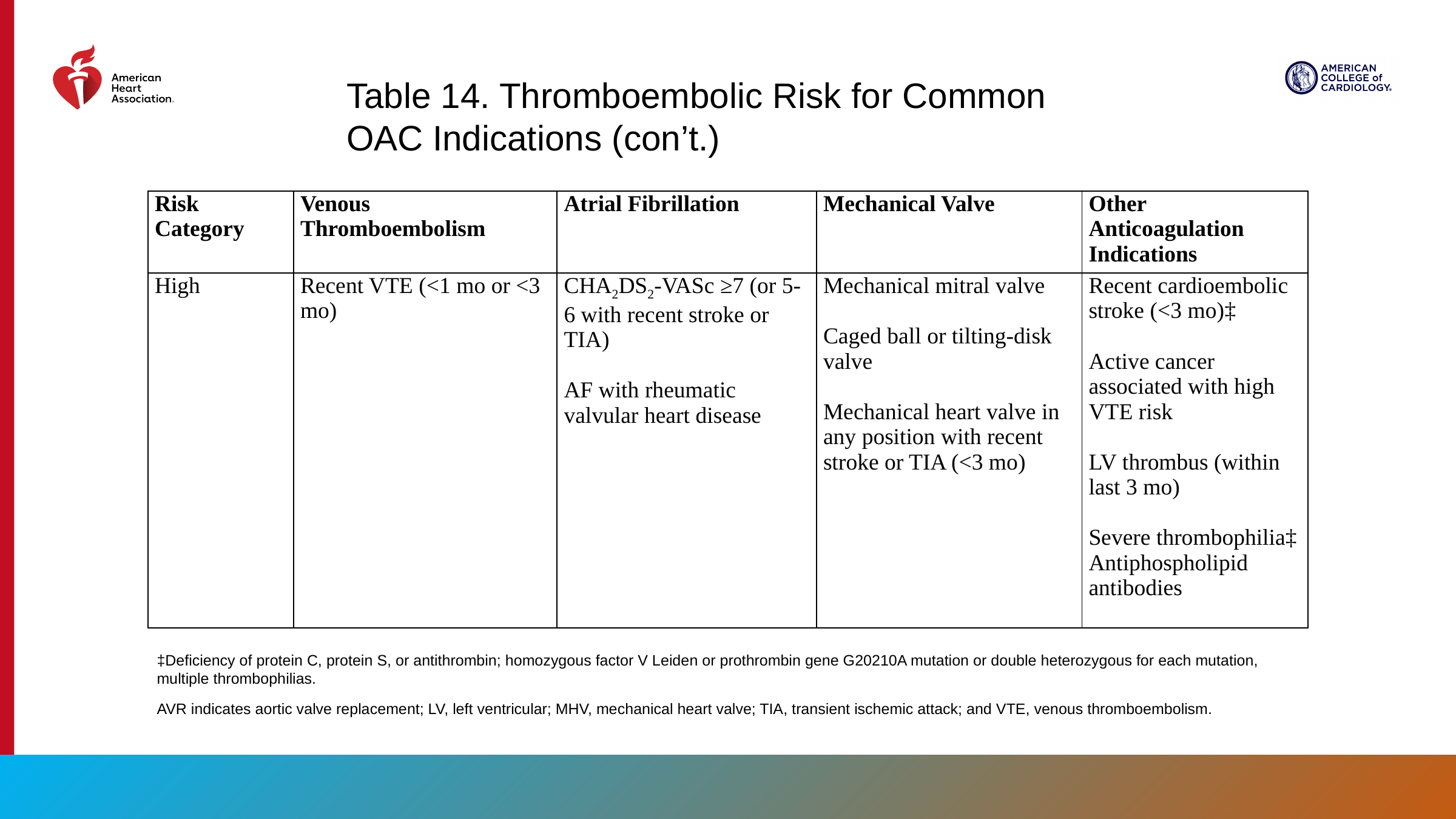

Table 14. Thromboembolic Risk for Common OAC Indications (con’t.)
| Risk Category | Venous Thromboembolism | Atrial Fibrillation | Mechanical Valve | Other Anticoagulation Indications |
| --- | --- | --- | --- | --- |
| High | Recent VTE (<1 mo or <3 mo) | CHA2DS2-VASc ≥7 (or 5-6 with recent stroke or TIA)   AF with rheumatic valvular heart disease | Mechanical mitral valve   Caged ball or tilting-disk valve   Mechanical heart valve in any position with recent stroke or TIA (<3 mo) | Recent cardioembolic stroke (<3 mo)‡ Active cancer associated with high VTE risk   LV thrombus (within last 3 mo)   Severe thrombophilia‡ Antiphospholipid antibodies |
‡Deficiency of protein C, protein S, or antithrombin; homozygous factor V Leiden or prothrombin gene G20210A mutation or double heterozygous for each mutation, multiple thrombophilias.
AVR indicates aortic valve replacement; LV, left ventricular; MHV, mechanical heart valve; TIA, transient ischemic attack; and VTE, venous thromboembolism.
84